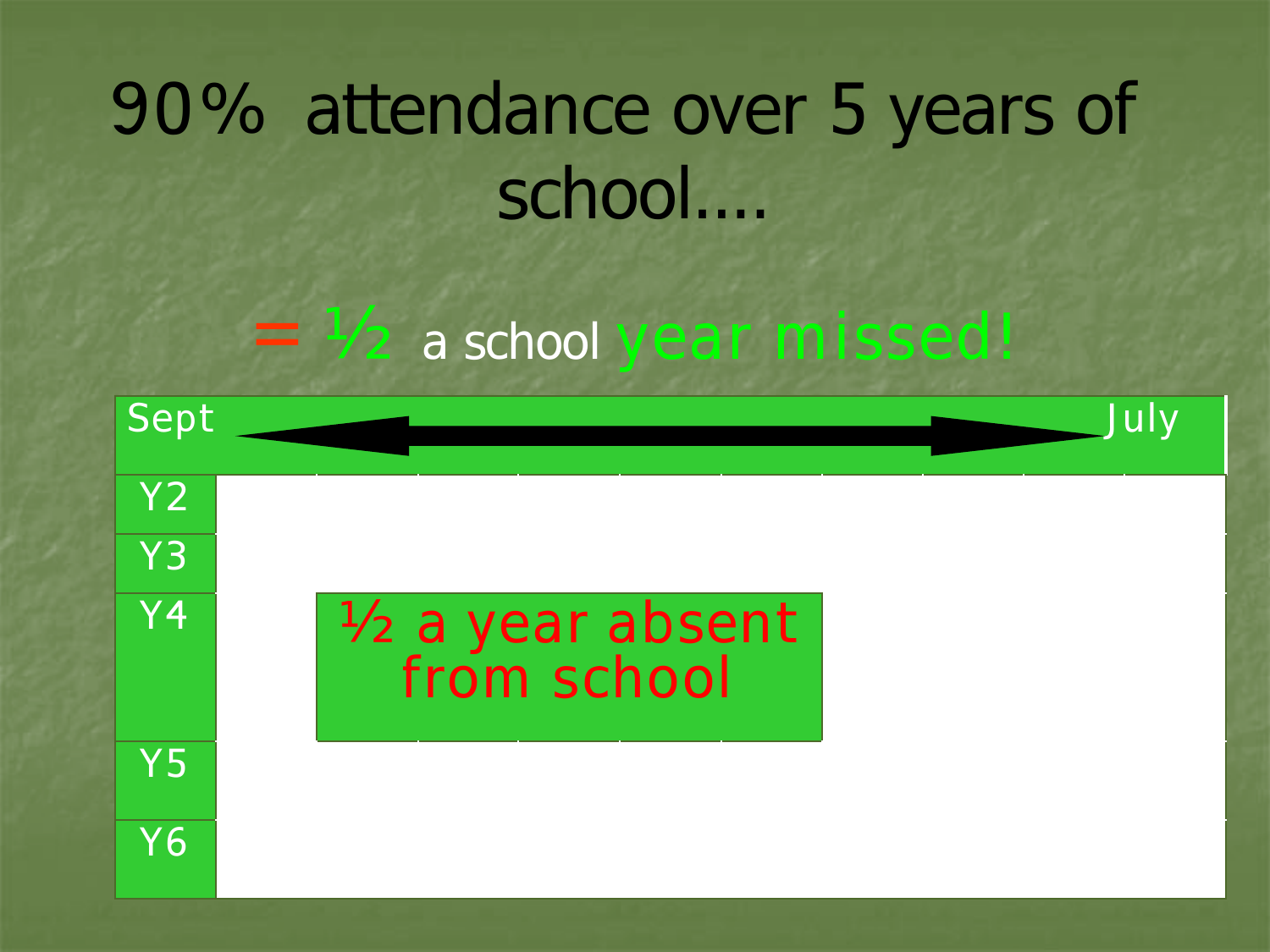

# 90% attendance over 5 years of  school….
= ½ a school year missed!
| Sept July |  |  |  |  |  |  |  |  |  |  |
| --- | --- | --- | --- | --- | --- | --- | --- | --- | --- | --- |
| Y2 |  |  |  |  |  |  |  |  |  |  |
| Y3 |  |  |  |  |  |  |  |  |  |  |
| Y4 |  | ½ a year absent from school |  |  |  |  |  |  |  |  |
| Y5 |  |  |  |  |  |  |  |  |  |  |
| Y6 |  |  |  |  |  |  |  |  |  |  |